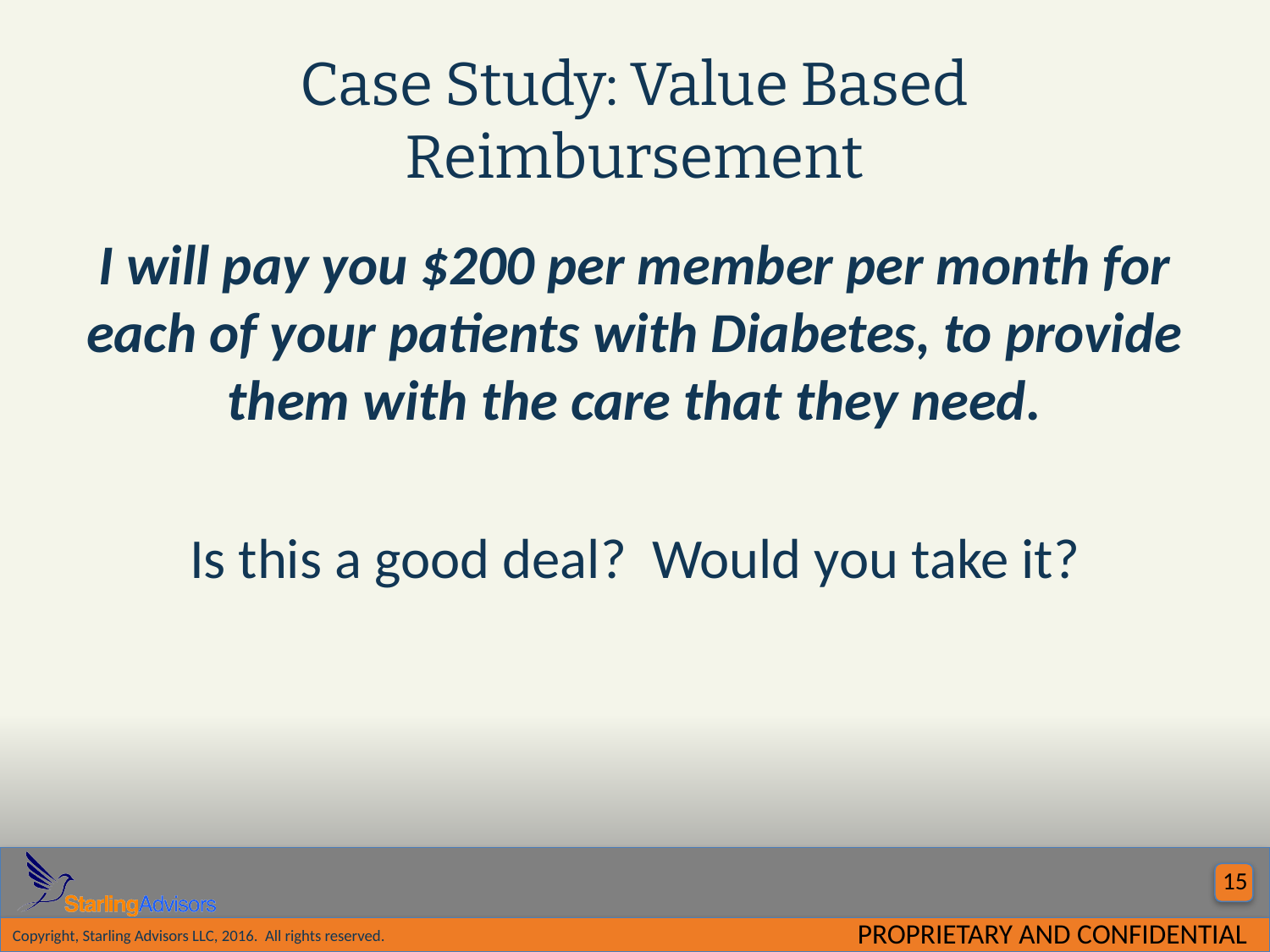

# Case Study: Value Based Reimbursement
I will pay you $200 per member per month for each of your patients with Diabetes, to provide them with the care that they need.

Is this a good deal?  Would you take it?